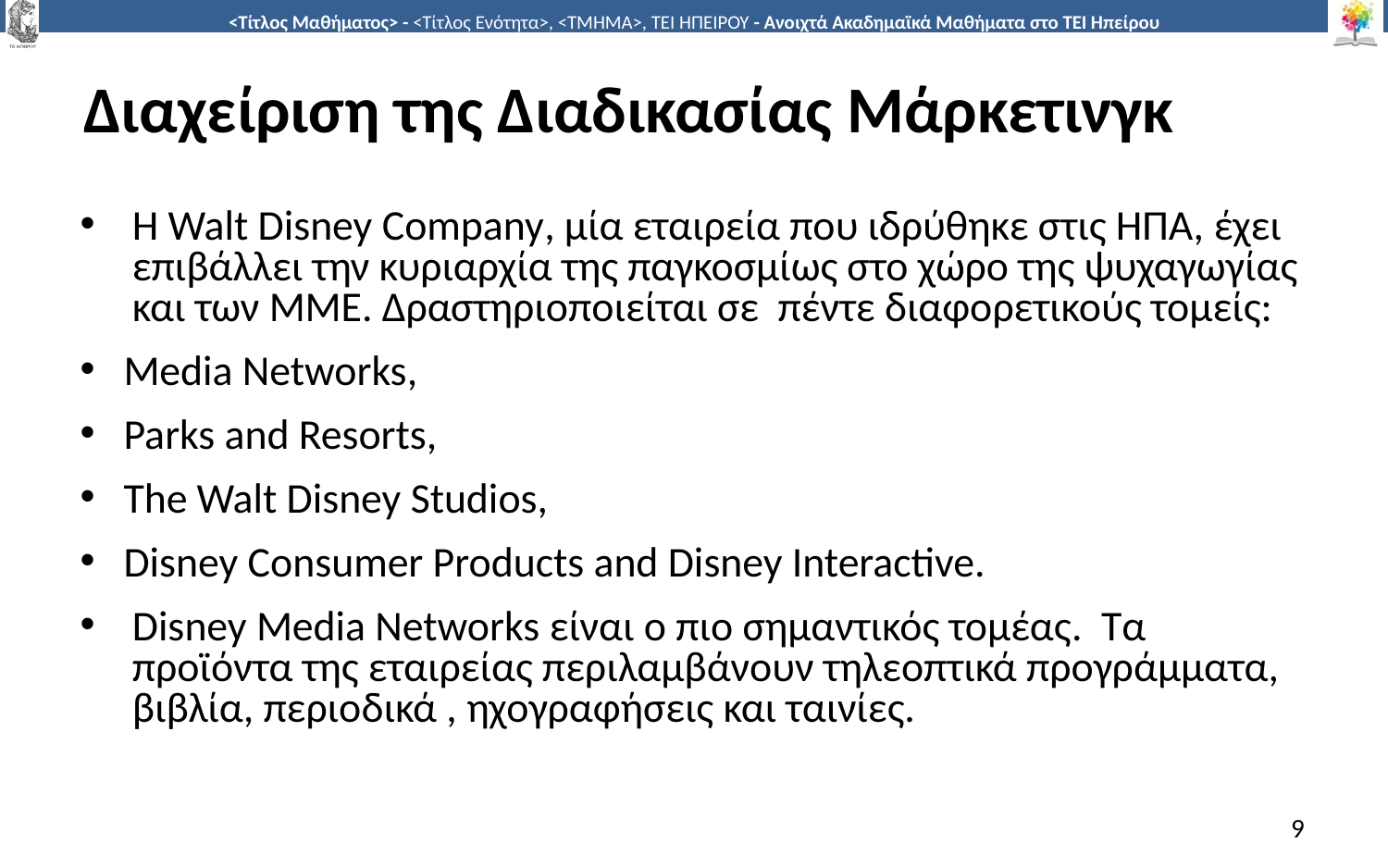

# Διαχείριση της Διαδικασίας Μάρκετινγκ
Η Walt Disney Company, μία εταιρεία που ιδρύθηκε στις ΗΠΑ, έχει επιβάλλει την κυριαρχία της παγκοσμίως στο χώρο της ψυχαγωγίας και των ΜΜΕ. Δραστηριοποιείται σε  πέντε διαφορετικούς τομείς:
 Media Networks,
 Parks and Resorts,
 The Walt Disney Studios,
 Disney Consumer Products and Disney Interactive.
Disney Media Networks είναι ο πιο σημαντικός τομέας.  Τα προϊόντα της εταιρείας περιλαμβάνουν τηλεοπτικά προγράμματα, βιβλία, περιοδικά , ηχογραφήσεις και ταινίες.
9